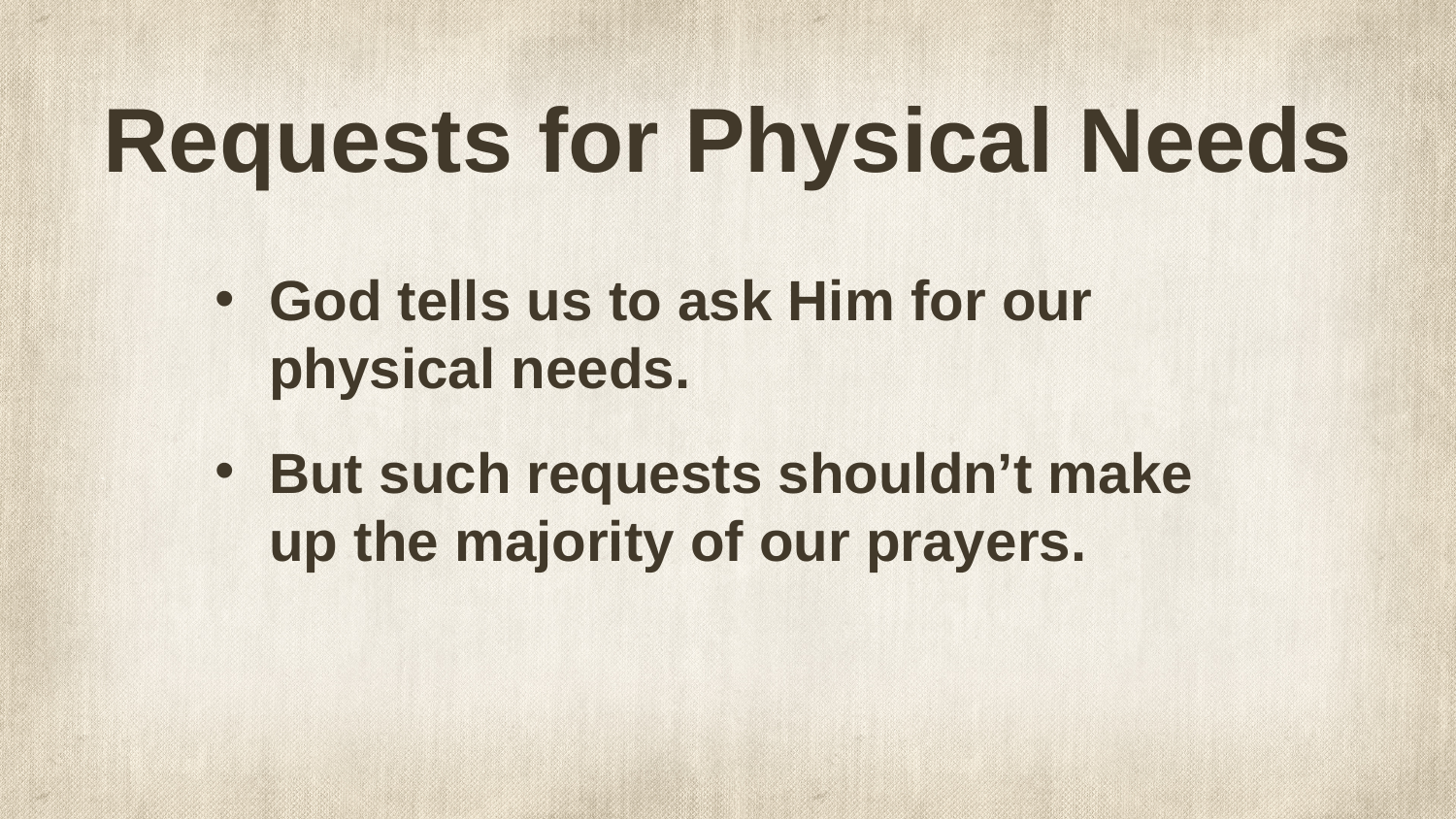

# Requests for Physical Needs
God tells us to ask Him for our physical needs.
But such requests shouldn’t make up the majority of our prayers.